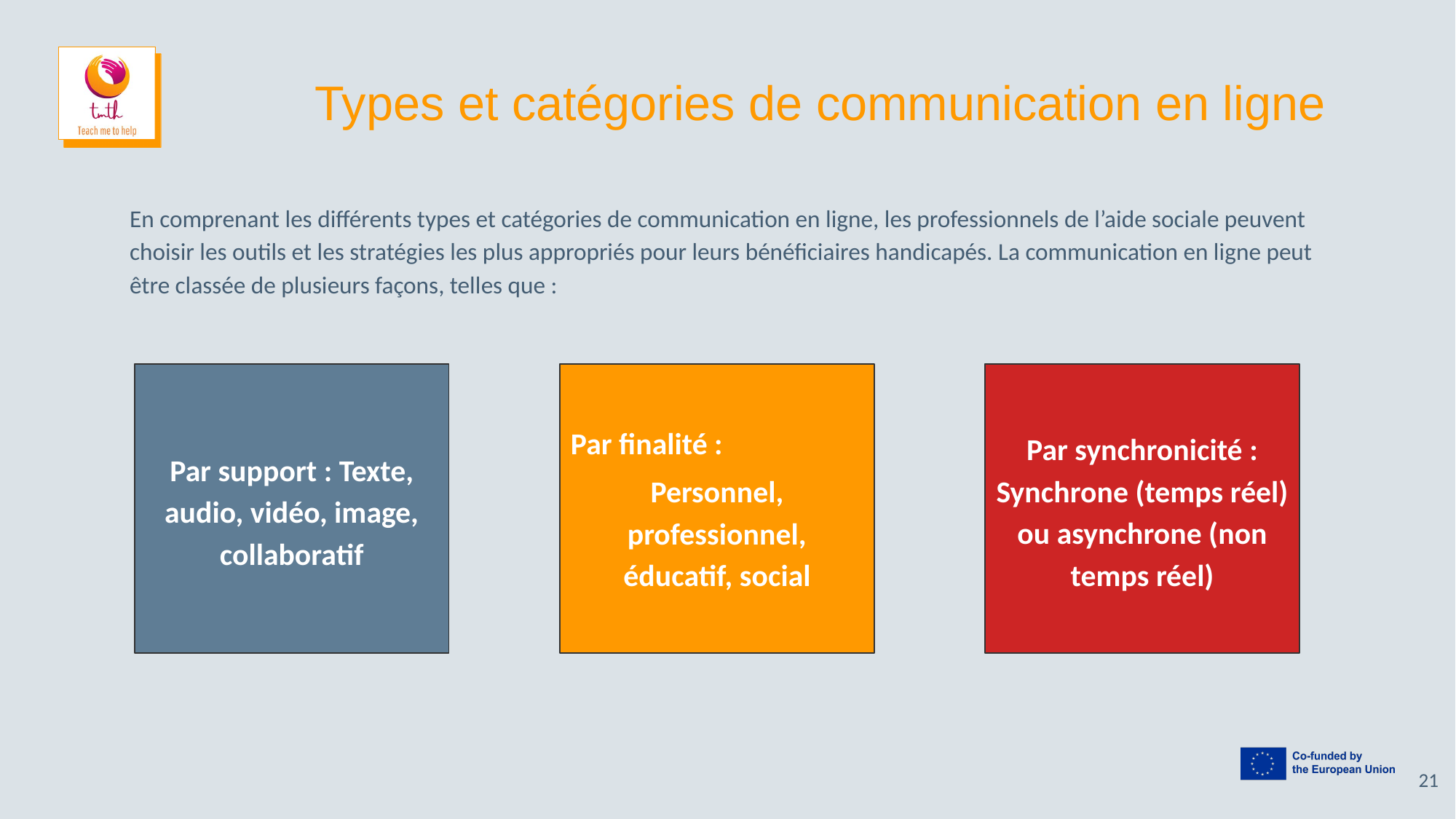

# Types et catégories de communication en ligne
En comprenant les différents types et catégories de communication en ligne, les professionnels de l’aide sociale peuvent choisir les outils et les stratégies les plus appropriés pour leurs bénéficiaires handicapés. La communication en ligne peut être classée de plusieurs façons, telles que :

Par support : Texte, audio, vidéo, image, collaboratif
Par finalité :
Personnel, professionnel, éducatif, social
Par synchronicité : Synchrone (temps réel) ou asynchrone (non temps réel)
21